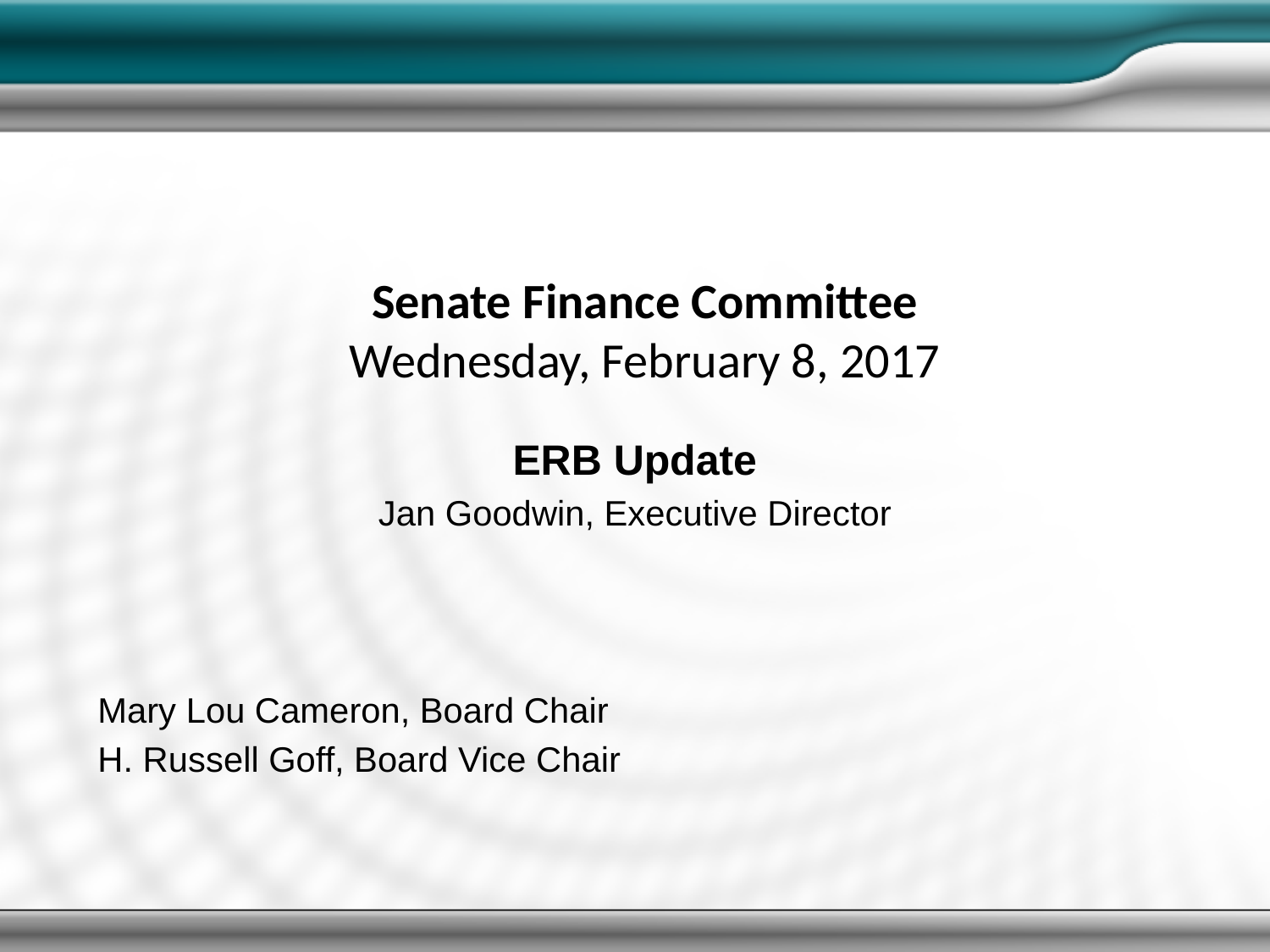

# Senate Finance Committee Wednesday, February 8, 2017
ERB Update
Jan Goodwin, Executive Director

Mary Lou Cameron, Board Chair
H. Russell Goff, Board Vice Chair